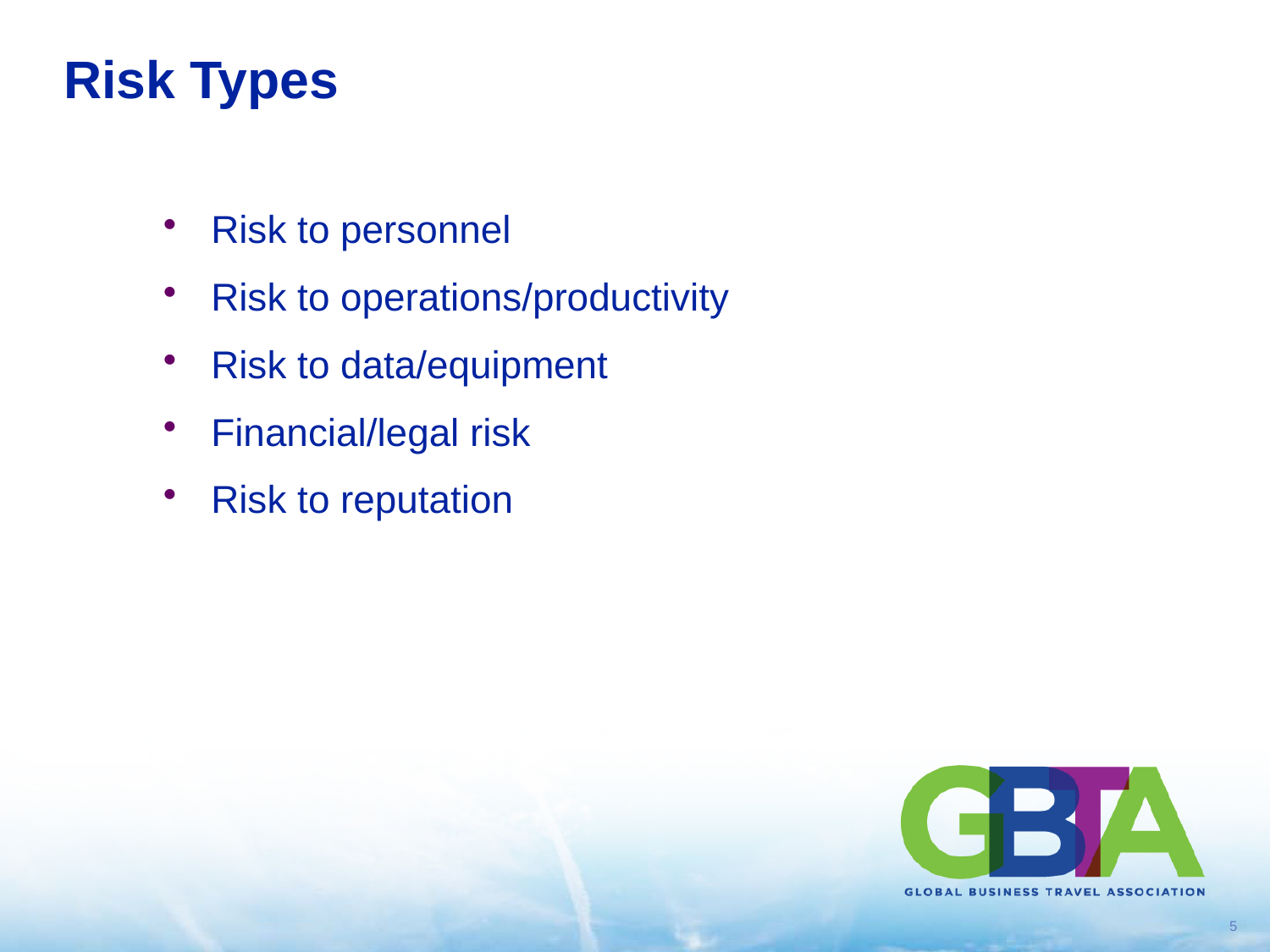

# Risk Types
Risk to personnel
Risk to operations/productivity
Risk to data/equipment
Financial/legal risk
Risk to reputation